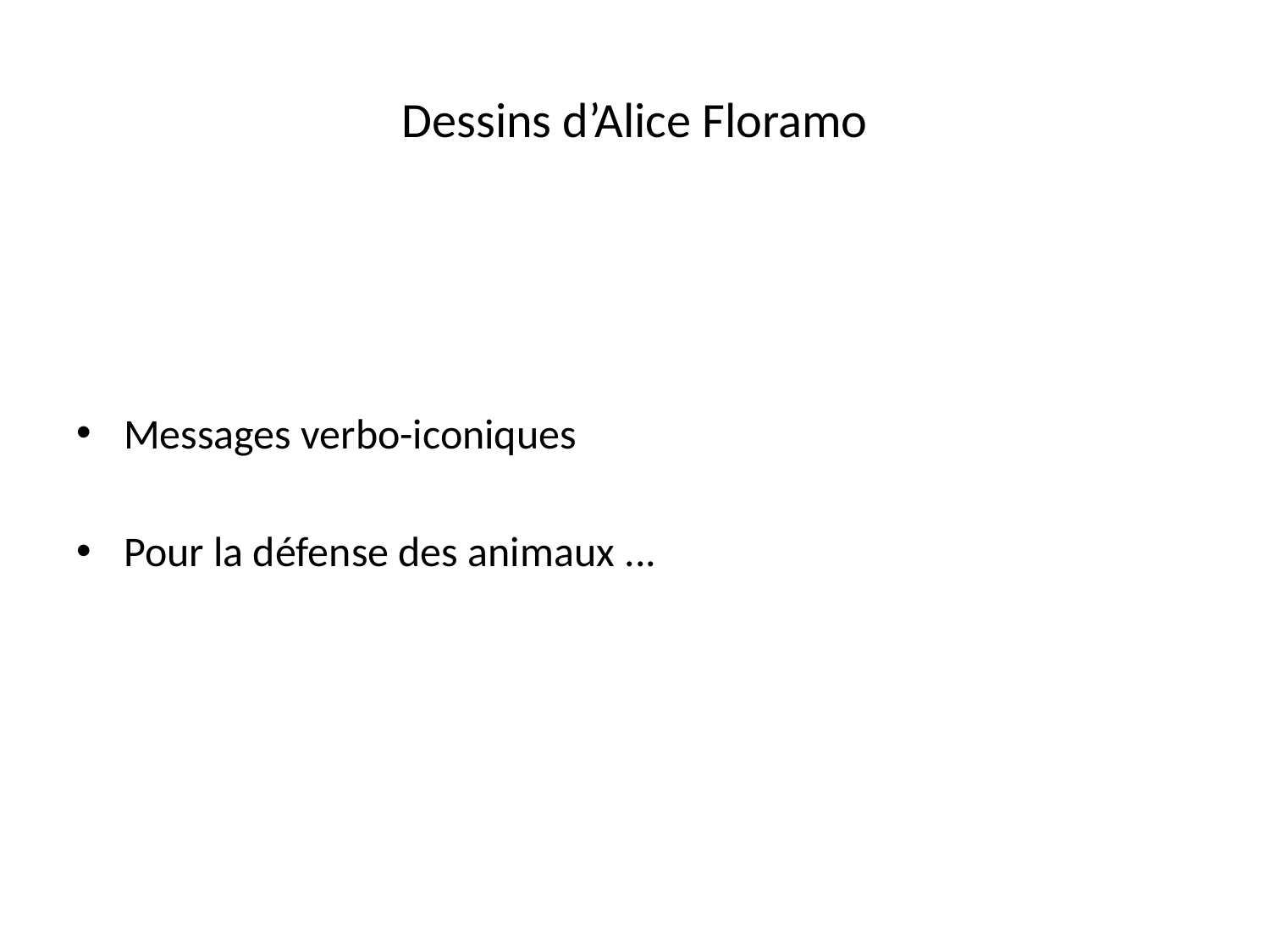

# Dessins d’Alice Floramo

Messages verbo-iconiques

Pour la défense des animaux ...